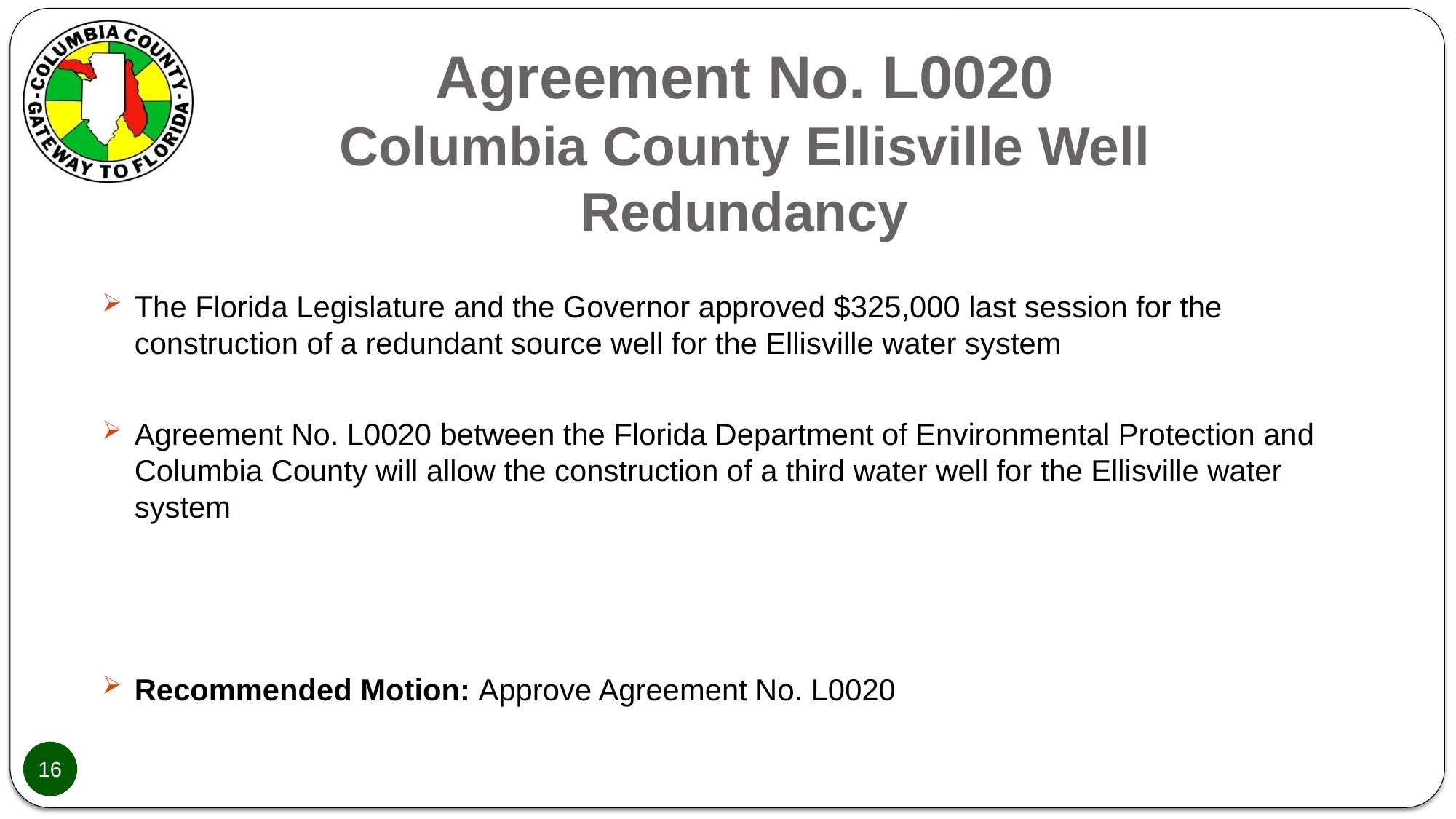

# Agreement No. L0020 Columbia County Ellisville Well Redundancy

The Florida Legislature and the Governor approved $325,000 last session for the construction of a redundant source well for the Ellisville water system

Agreement No. L0020 between the Florida Department of Environmental Protection and Columbia County will allow the construction of a third water well for the Ellisville water system

Recommended Motion: Approve Agreement No. L0020

16